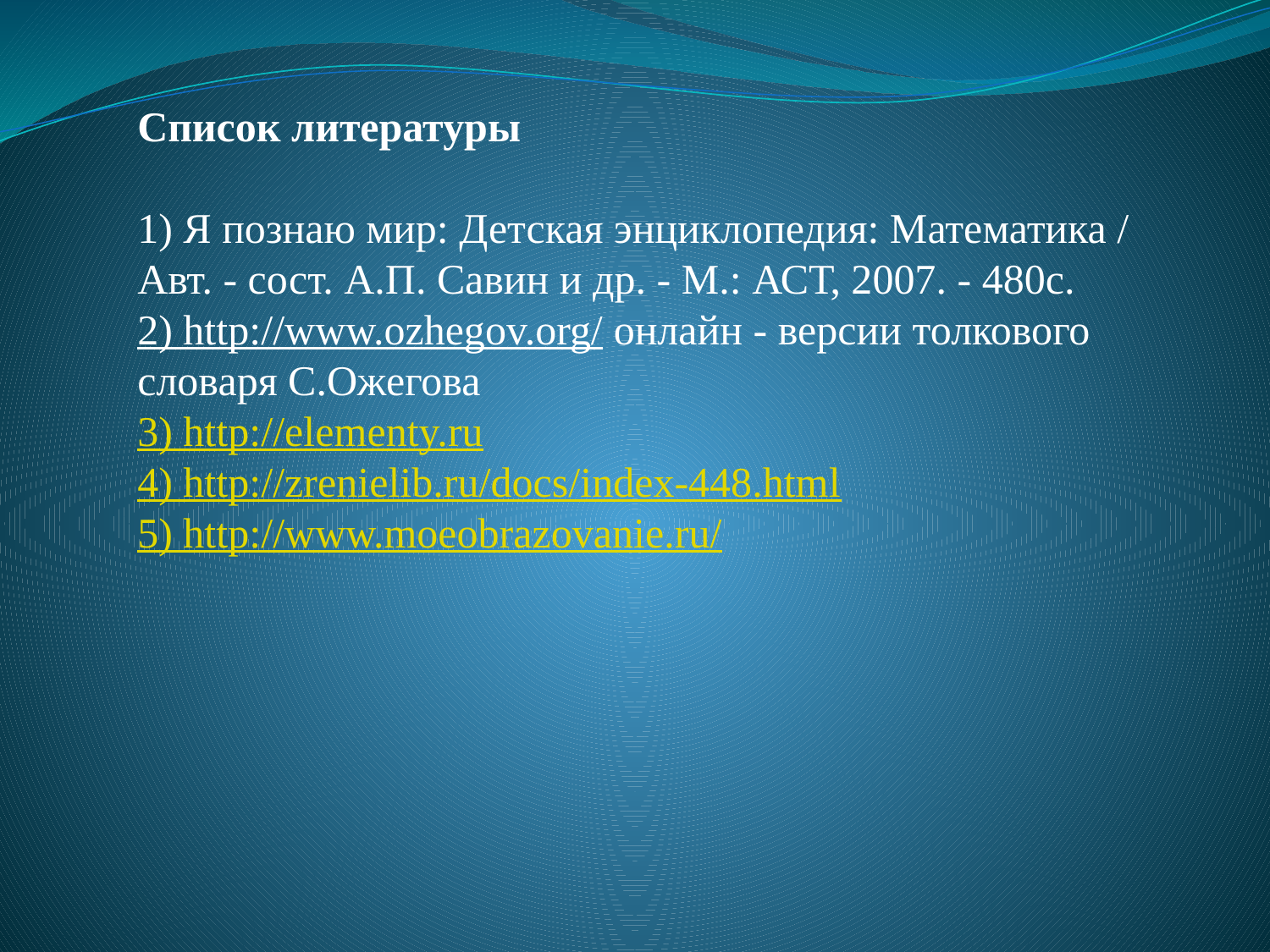

Список литературы

1) Я познаю мир: Детская энциклопедия: Математика / Авт. - сост. А.П. Савин и др. - М.: АСТ, 2007. - 480с.
2) http://www.ozhegov.org/ онлайн - версии толкового словаря С.Ожегова
3) http://elementy.ru
4) http://zrenielib.ru/docs/index-448.html
5) http://www.moeobrazovanie.ru/